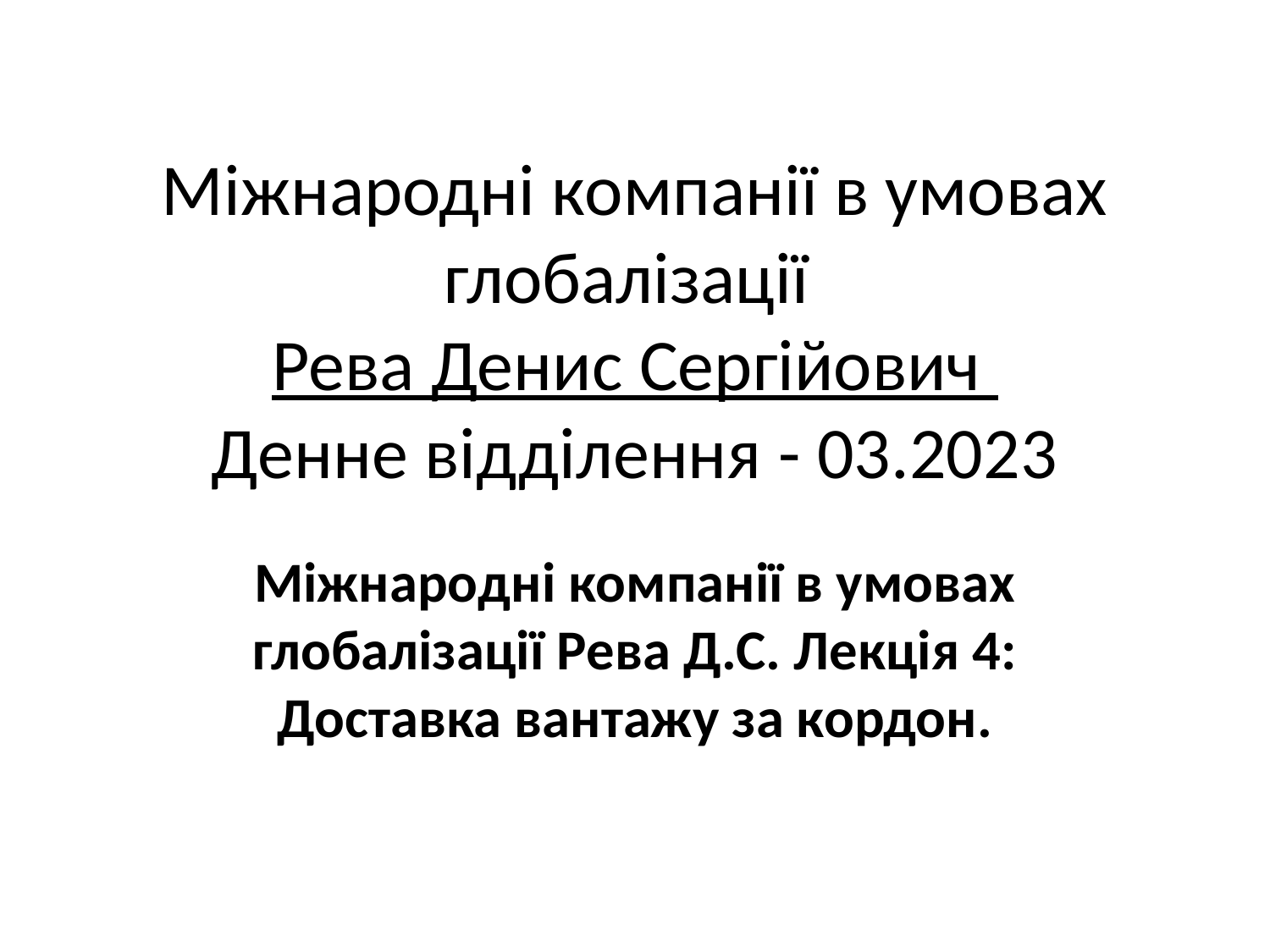

# Міжнародні компанії в умовах глобалізації Рева Денис Сергійович Денне відділення - 03.2023
Міжнародні компанії в умовах глобалізації Рева Д.С. Лекція 4: Доставка вантажу за кордон.